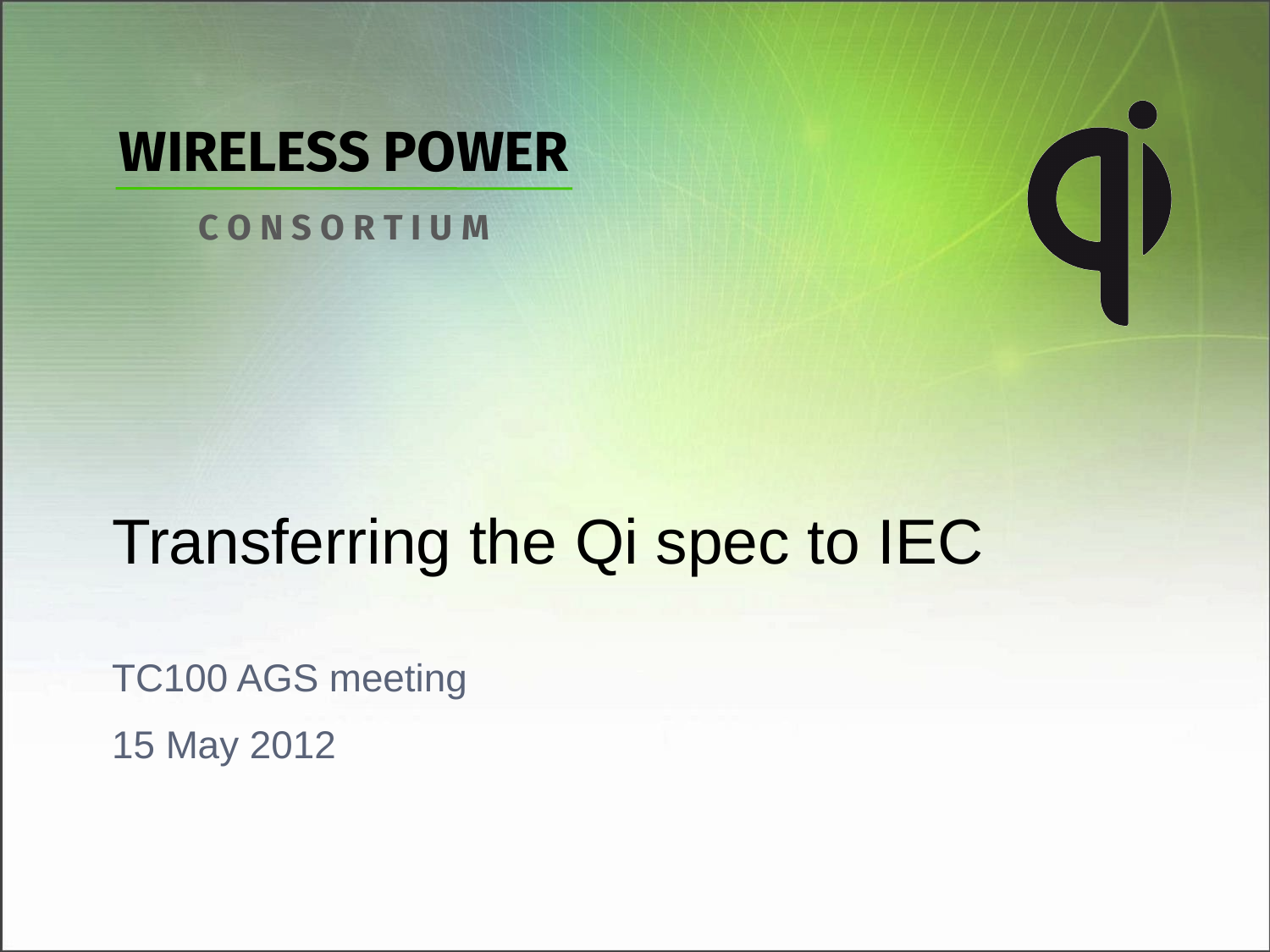

# Transferring the Qi spec to IEC
TC100 AGS meeting
15 May 2012